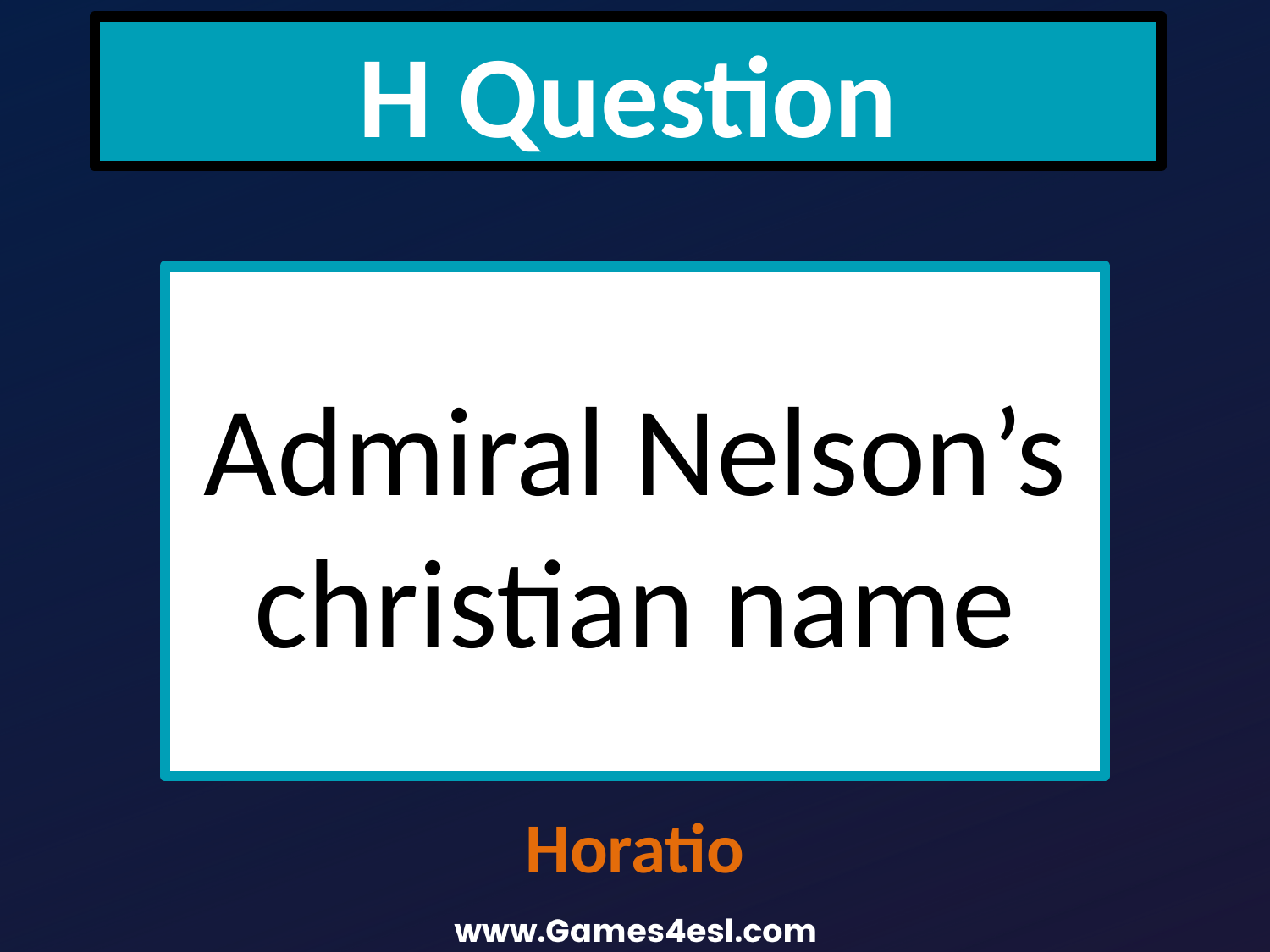

H Question
Admiral Nelson’s christian name
Horatio